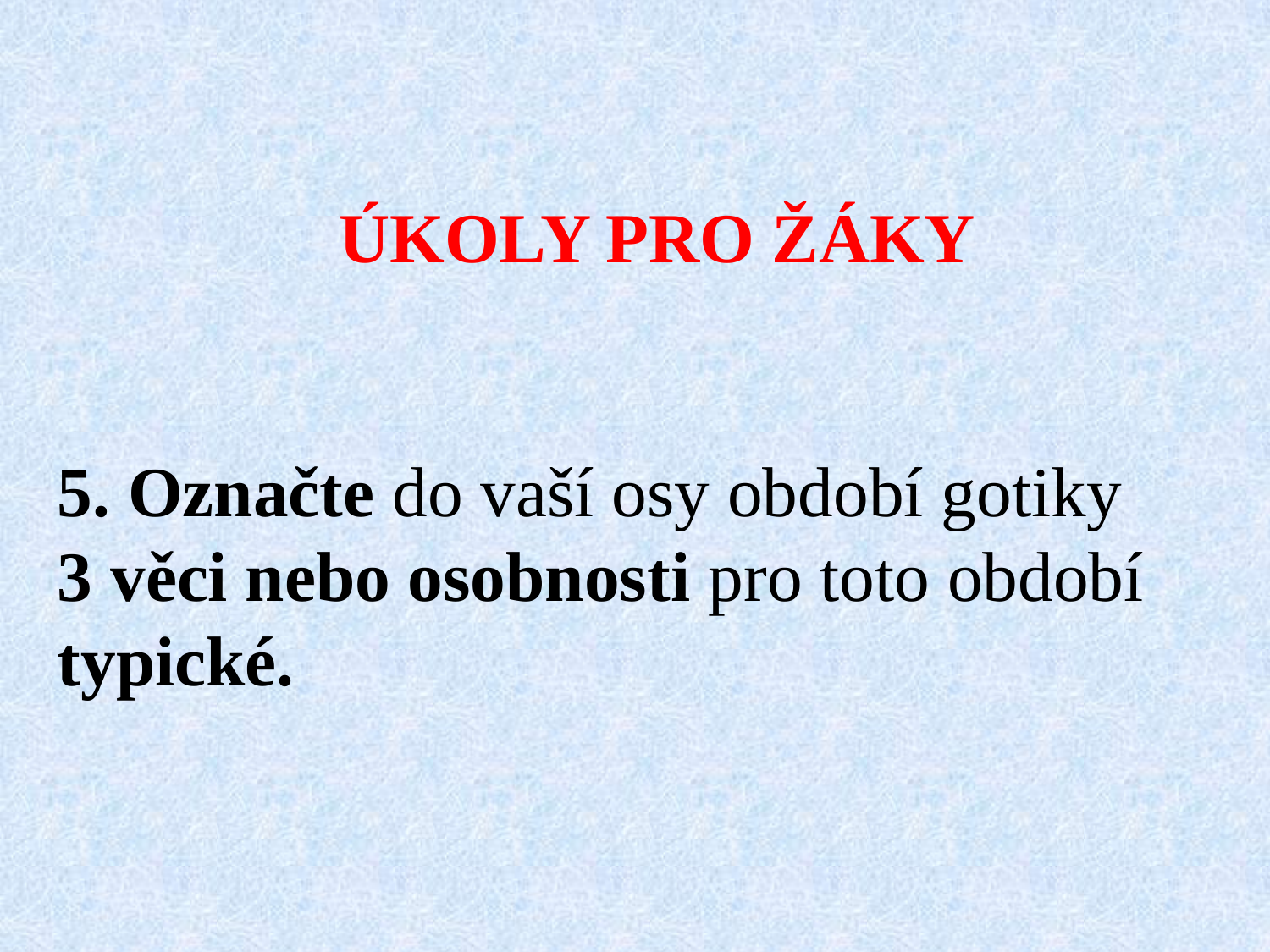

ÚKOLY PRO ŽÁKY

5. Označte do vaší osy období gotiky
3 věci nebo osobnosti pro toto období typické.